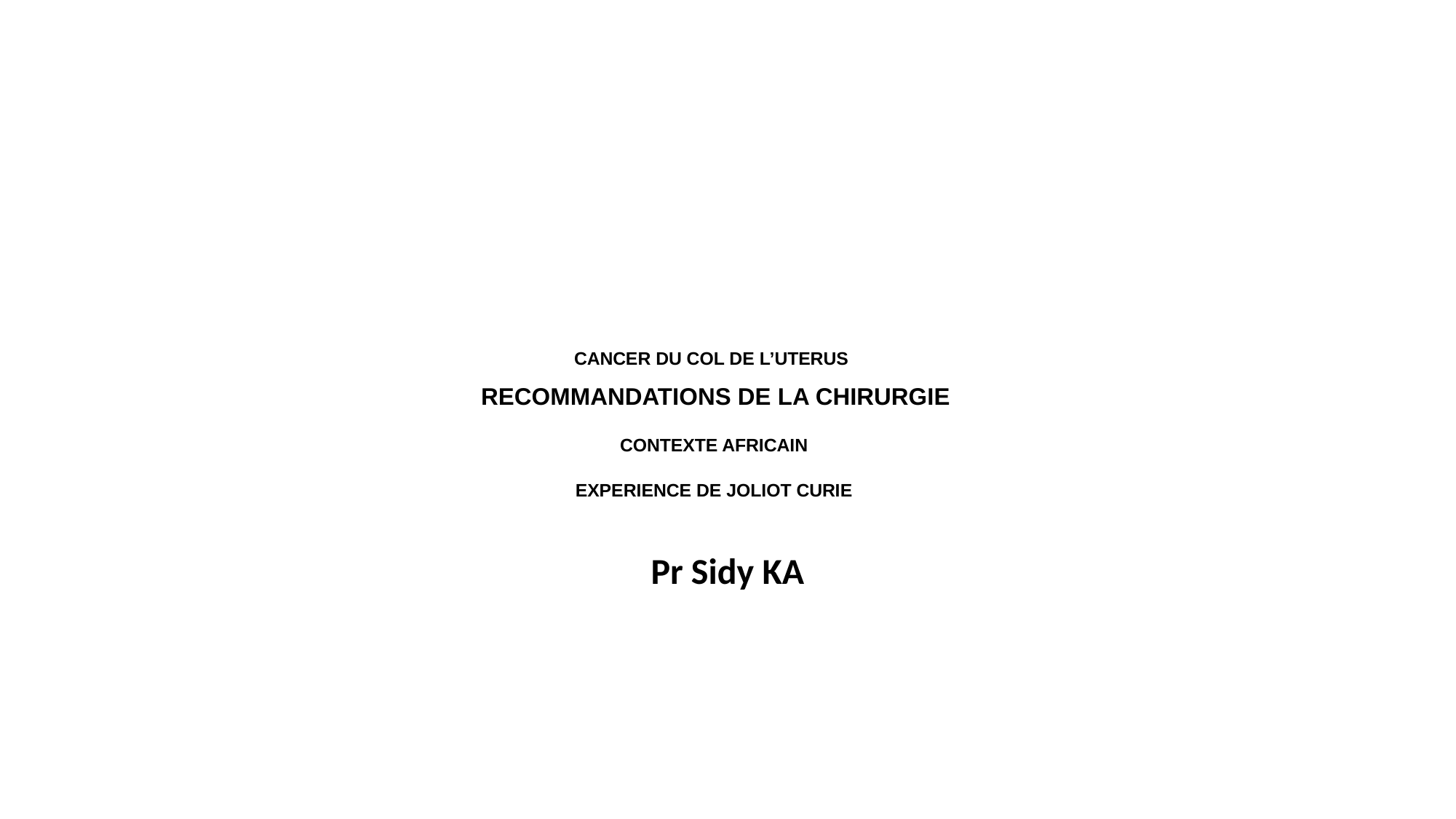

# CANCER DU COL DE L’UTERUS RECOMMANDATIONS DE LA CHIRURGIE CONTEXTE AFRICAIN EXPERIENCE DE JOLIOT CURIE
Pr Sidy KA